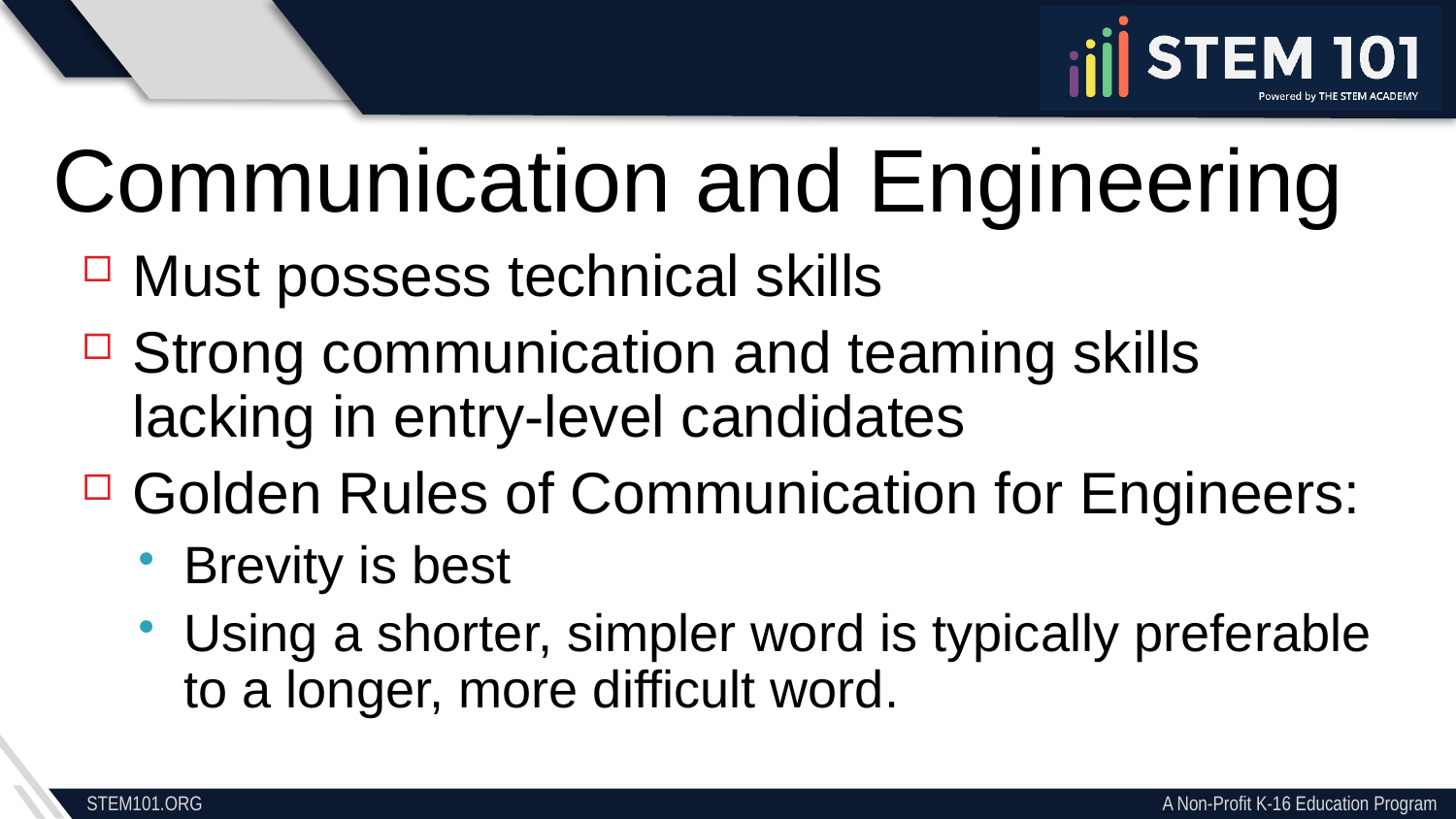

Communication and Engineering
Must possess technical skills
Strong communication and teaming skills lacking in entry-level candidates
Golden Rules of Communication for Engineers:
Brevity is best
Using a shorter, simpler word is typically preferable to a longer, more difficult word.